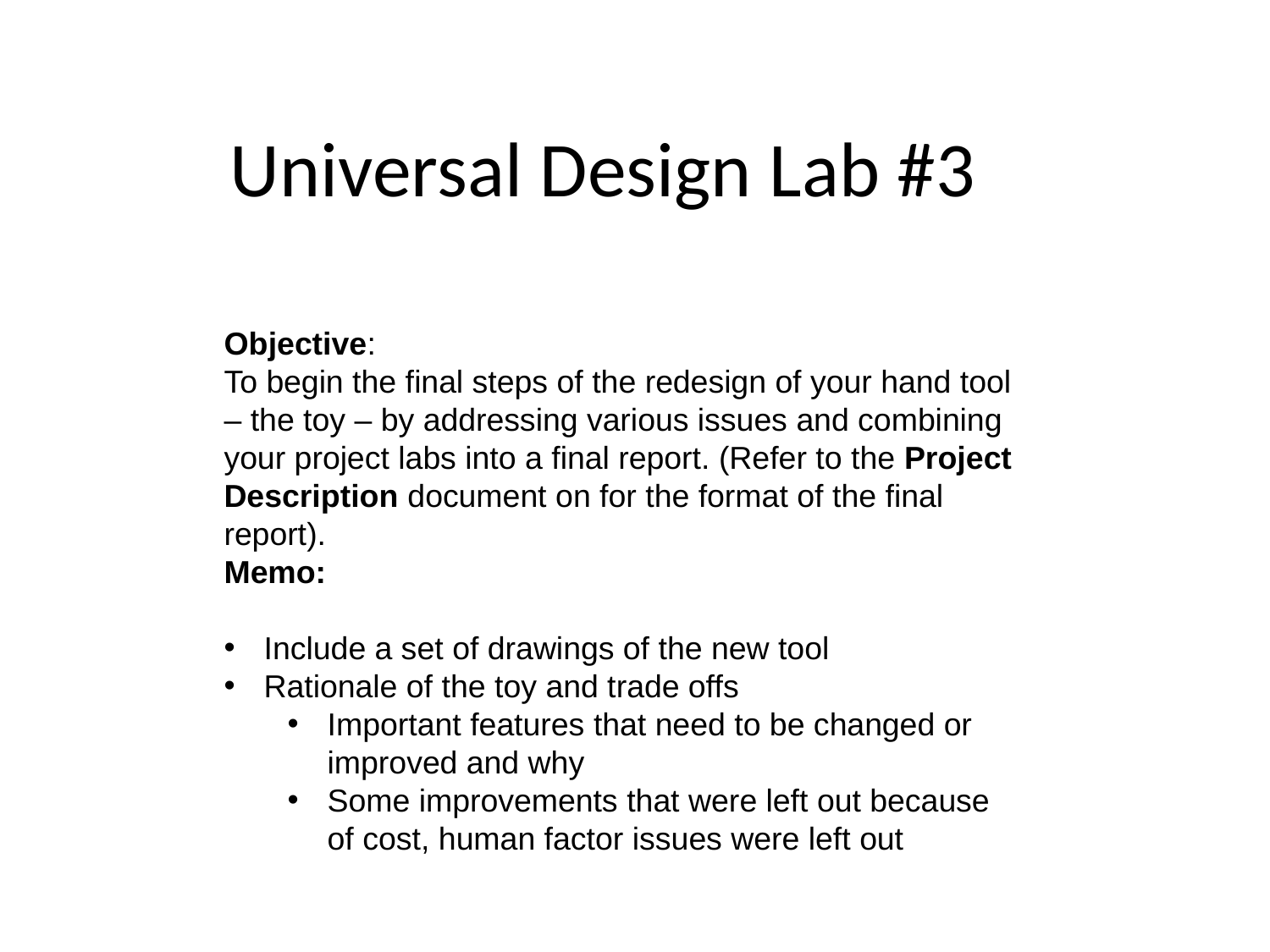

# Universal Design Lab #3
Objective:
To begin the final steps of the redesign of your hand tool – the toy – by addressing various issues and combining your project labs into a final report. (Refer to the Project Description document on for the format of the final report).
Memo:

Include a set of drawings of the new tool
Rationale of the toy and trade offs
Important features that need to be changed or improved and why
Some improvements that were left out because of cost, human factor issues were left out